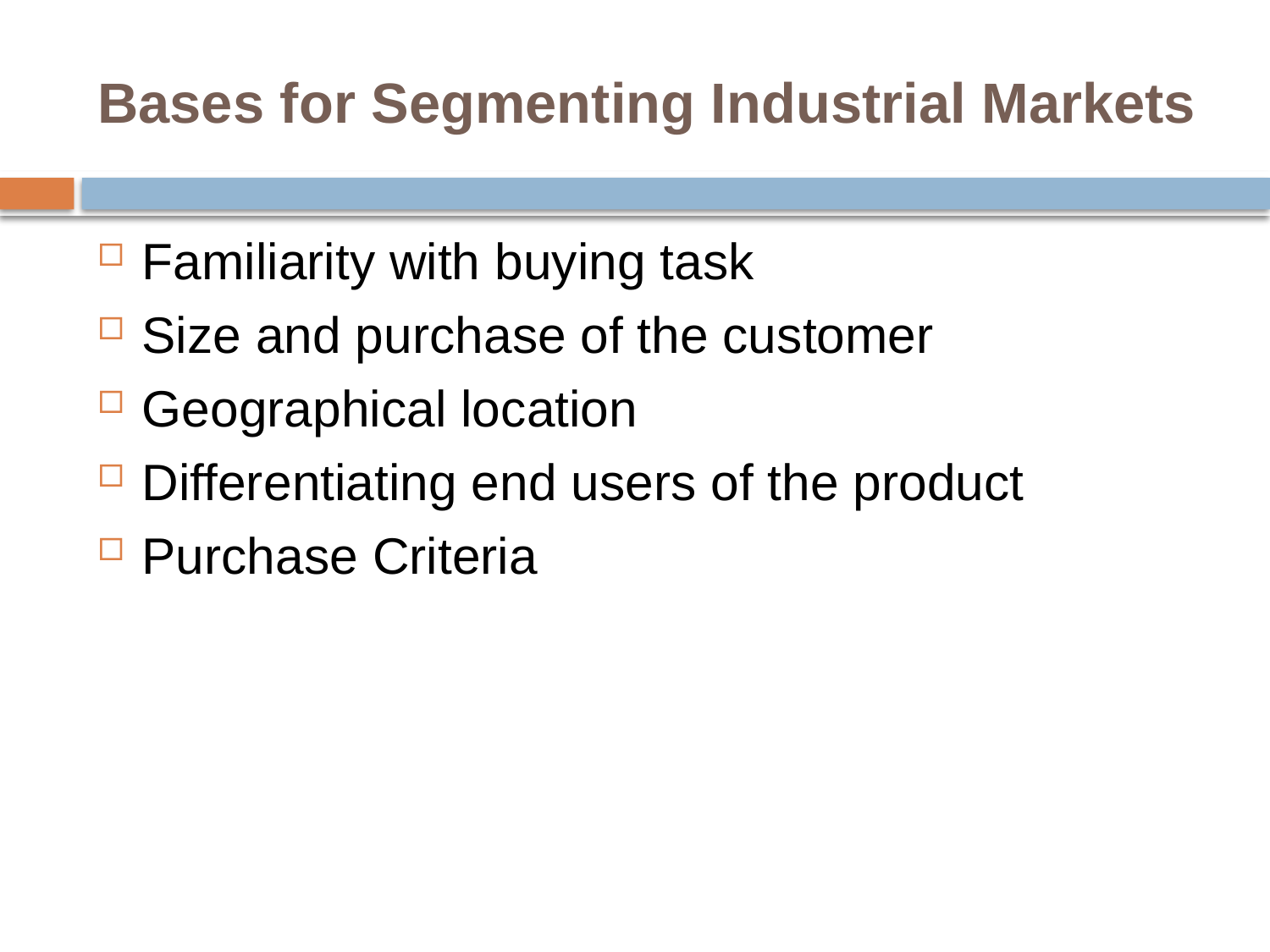

# Bases for Segmenting Industrial Markets
Familiarity with buying task
Size and purchase of the customer
Geographical location
Differentiating end users of the product
Purchase Criteria